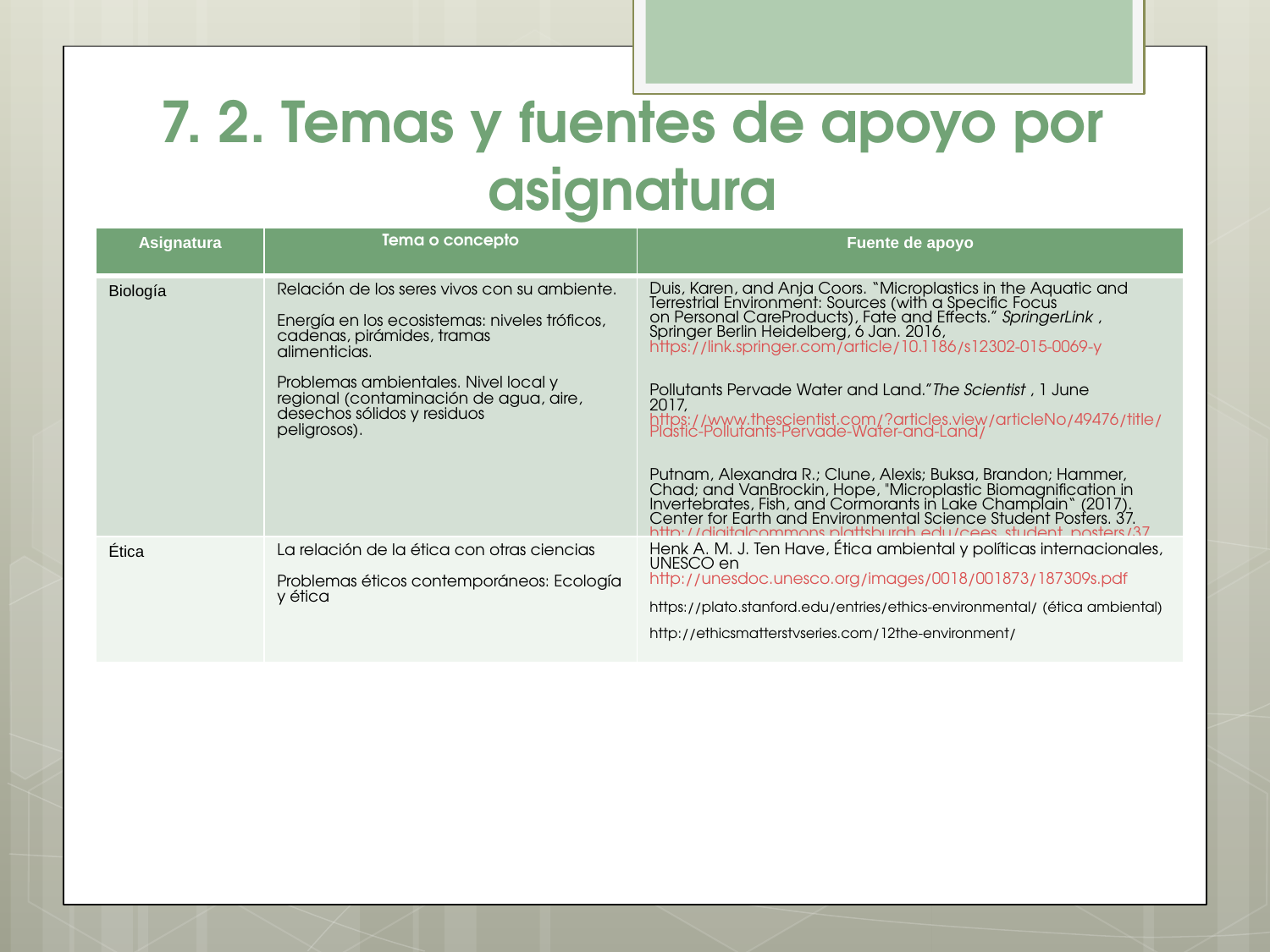

# 7. 2. Temas y fuentes de apoyo por asignatura
| Asignatura | Tema o concepto | Fuente de apoyo |
| --- | --- | --- |
| Biología | Relación de los seres vivos con su ambiente.   Energía en los ecosistemas: niveles tróficos, cadenas, pirámides, tramas alimenticias.   Problemas ambientales. Nivel local y regional (contaminación de agua, aire, desechos sólidos y residuos peligrosos). | Duis, Karen, and Anja Coors. “Microplastics in the Aquatic and Terrestrial Environment: Sources (with a Specific Focus on Personal CareProducts), Fate and Effects.” SpringerLink , Springer Berlin Heidelberg, 6 Jan. 2016, https://link.springer.com/article/10.1186/s12302-015-0069-y Pollutants Pervade Water and Land.”The Scientist , 1 June 2017, https://www.thescientist.com/?articles.view/articleNo/49476/title/Plastic-Pollutants-Pervade-Water-and-Land/ Putnam, Alexandra R.; Clune, Alexis; Buksa, Brandon; Hammer, Chad; and VanBrockin, Hope, "Microplastic Biomagnification in Invertebrates, Fish, and Cormorants in Lake Champlain“ (2017). Center for Earth and Environmental Science Student Posters. 37. http://digitalcommons.plattsburgh.edu/cees\_student\_posters/37 |
| Ética | La relación de la ética con otras ciencias   Problemas éticos contemporáneos: Ecología y ética | Henk A. M. J. Ten Have, Ética ambiental y políticas internacionales, UNESCO en http://unesdoc.unesco.org/images/0018/001873/187309s.pdf https://plato.stanford.edu/entries/ethics-environmental/ (ética ambiental) http://ethicsmatterstvseries.com/12the-environment/ |